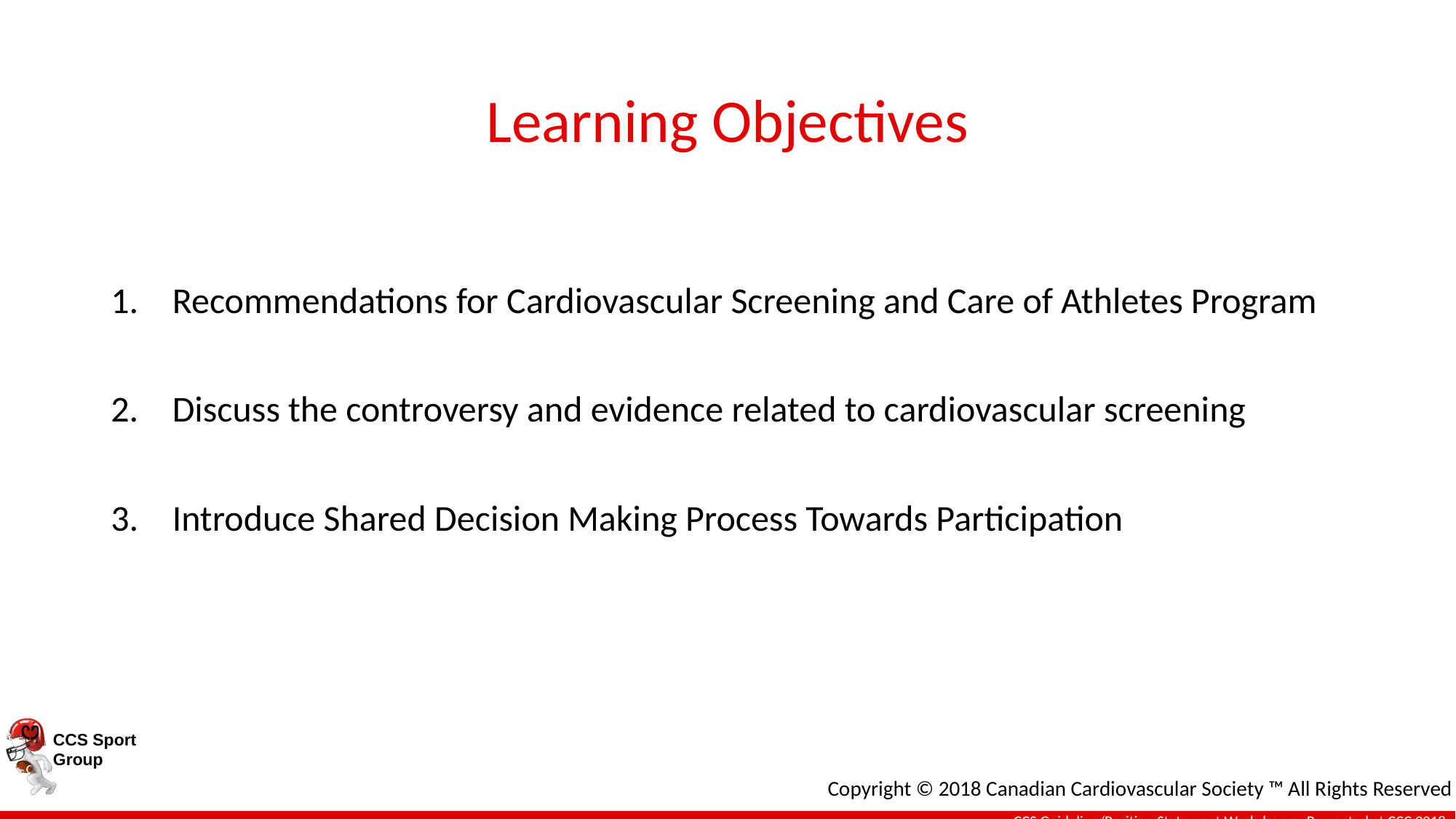

# Learning Objectives
Recommendations for Cardiovascular Screening and Care of Athletes Program

Discuss the controversy and evidence related to cardiovascular screening

Introduce Shared Decision Making Process Towards Participation